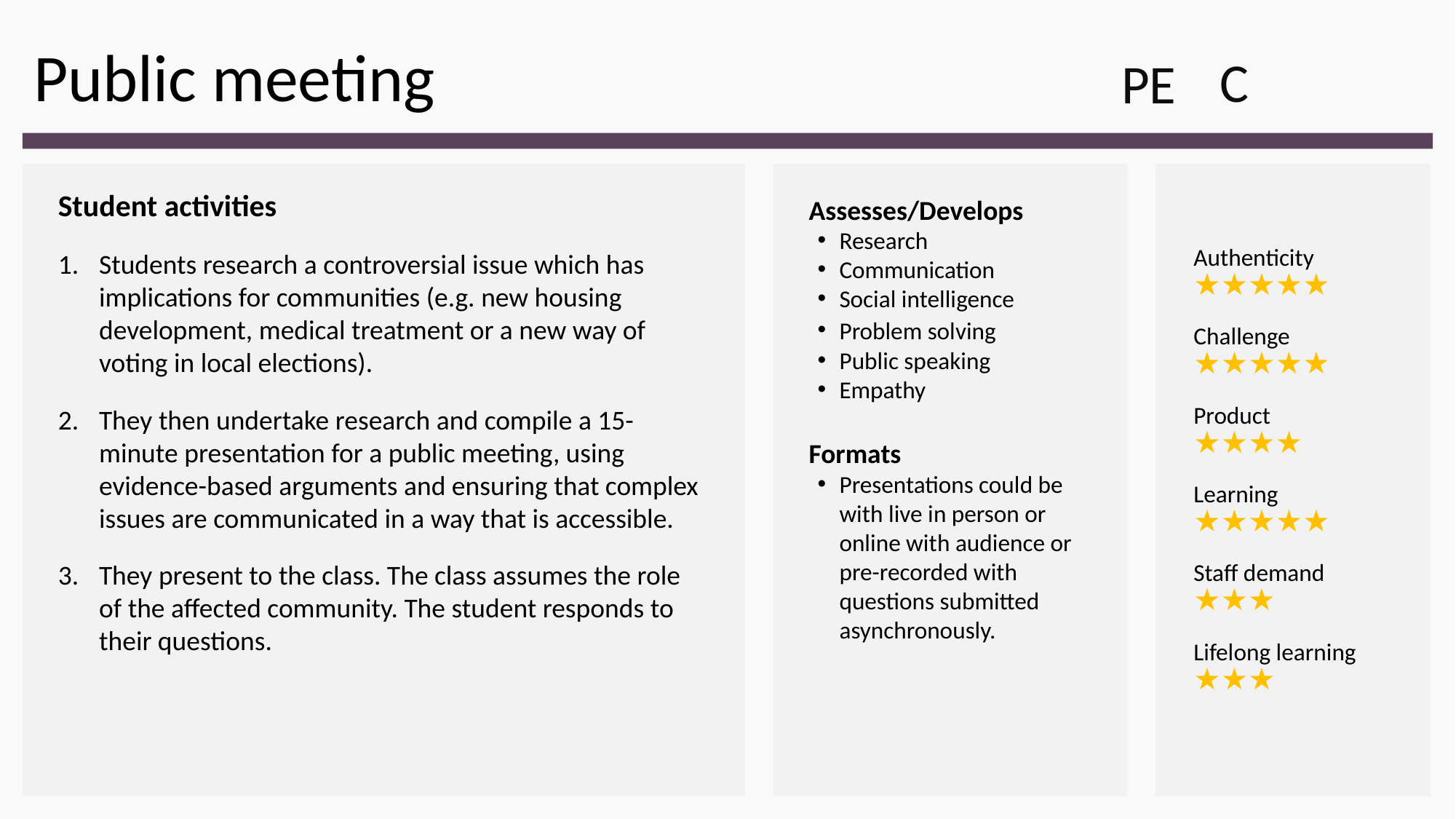

# Public meeting

C

PE
Student activities
Students research a controversial issue which has implications for communities (e.g. new housing development, medical treatment or a new way of voting in local elections).
They then undertake research and compile a 15-minute presentation for a public meeting, using evidence-based arguments and ensuring that complex issues are communicated in a way that is accessible.
They present to the class. The class assumes the role of the affected community. The student responds to their questions.

Authenticity 
★★★★★
Challenge 
★★★★★
Product 
★★★★
Learning 
★★★★★
Staff demand 
★★★
Lifelong learning  
★★★
Assesses/Develops
Research
Communication
Social intelligence
Problem solving
Public speaking
Empathy

Formats
Presentations could be with live in person or online with audience or pre-recorded with questions submitted asynchronously.